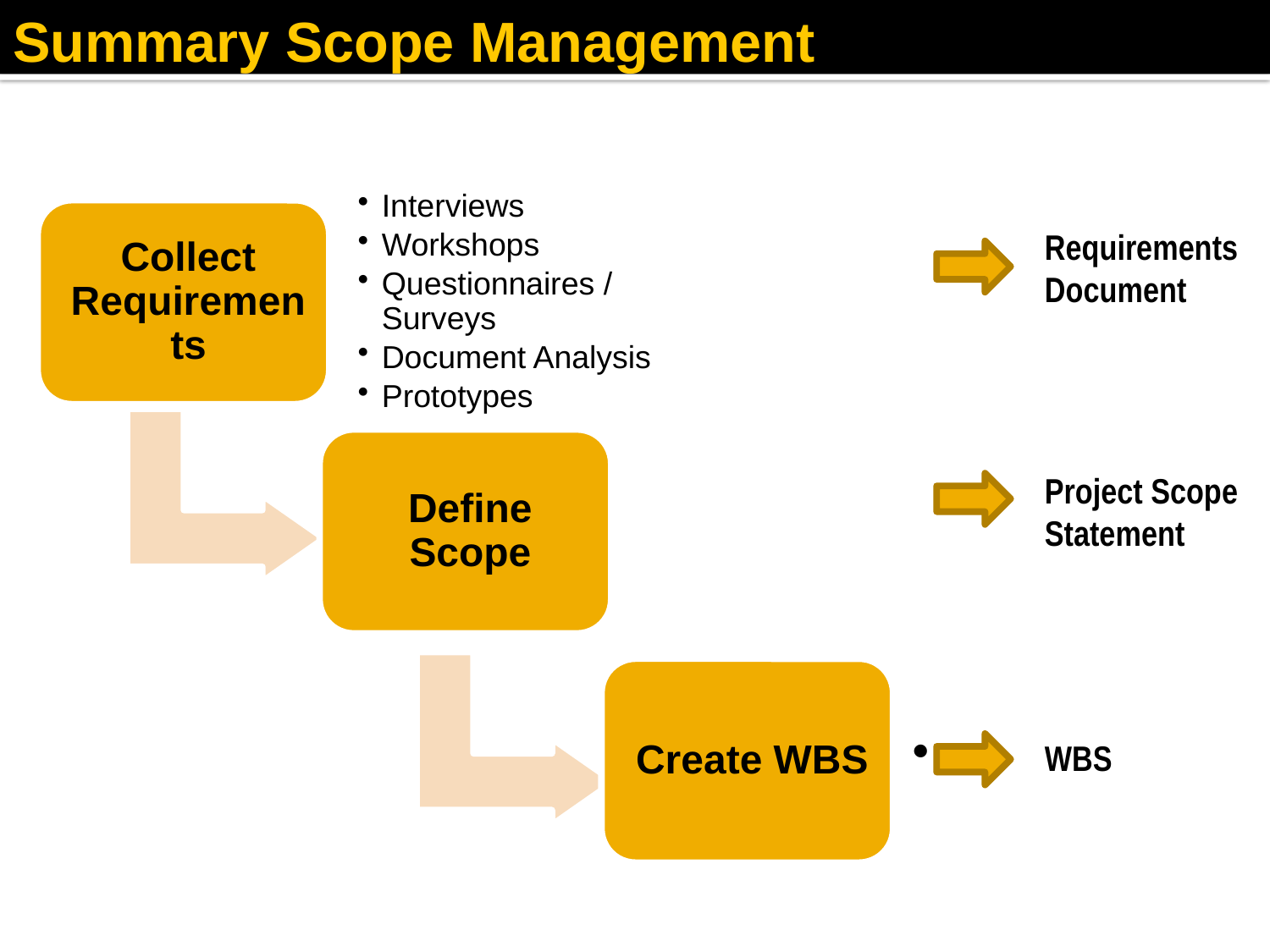

Summary Scope Management

Collect Requirements
Interviews
Workshops
Questionnaires / Surveys
Document Analysis
Prototypes
Define Scope

Create WBS

Requirements Document

Project Scope Statement

WBS